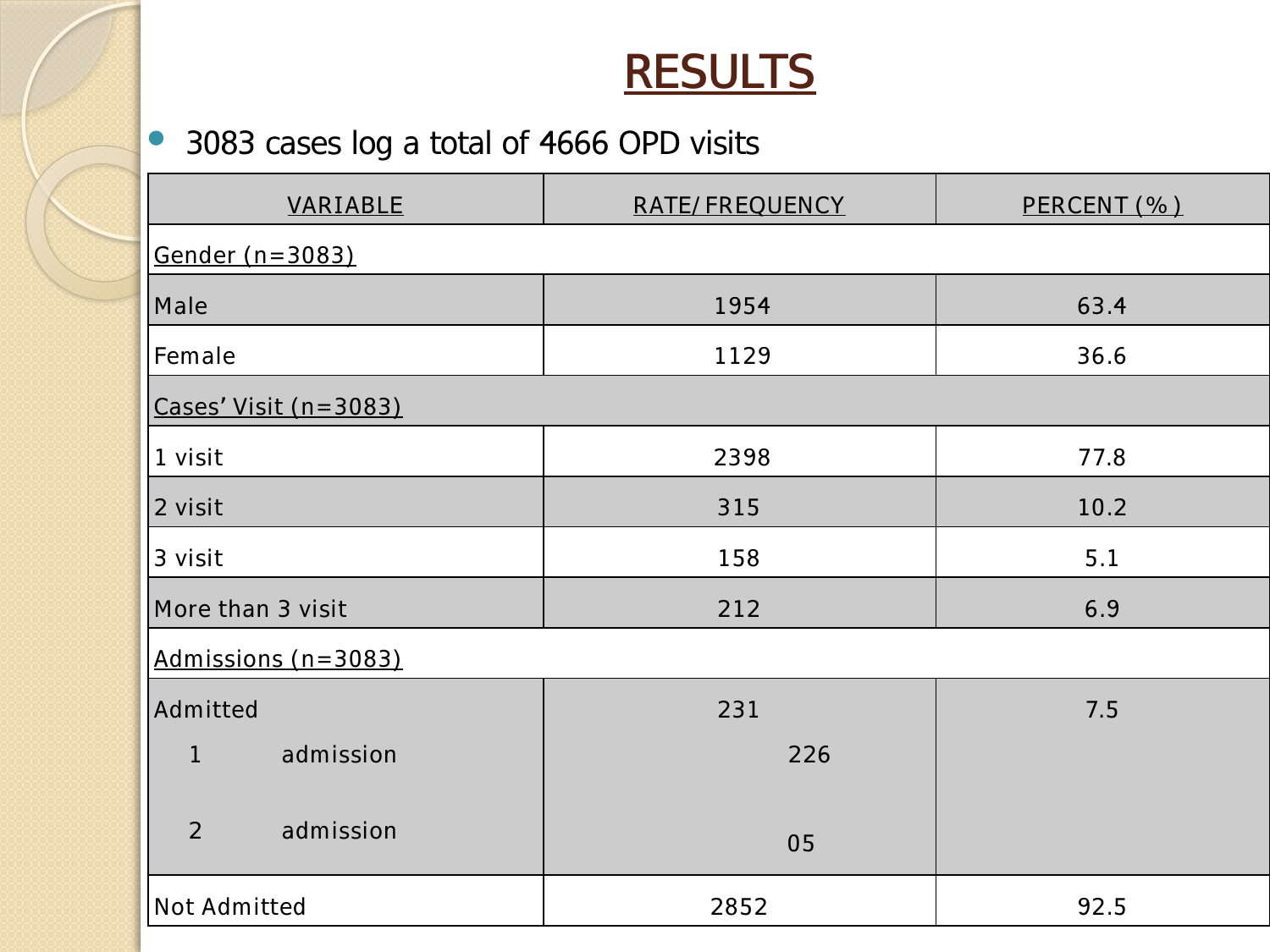

RESULTS
3083 cases log a total of 4666 OPD visits
| VARIABLE | RATE/FREQUENCY | PERCENT (%) |
| --- | --- | --- |
| Gender (n=3083) |  |  |
| Male | 1954 | 63.4 |
| Female | 1129 | 36.6 |
| Cases’ Visit (n=3083) |  |  |
| 1 visit | 2398 | 77.8 |
| 2 visit | 315 | 10.2 |
| 3 visit | 158 | 5.1 |
| More than 3 visit | 212 | 6.9 |
| Admissions (n=3083) |  |  |
| Admitted 1 admission 2 admission | 231 226 05 | 7.5 |
| Not Admitted | 2852 | 92.5 |